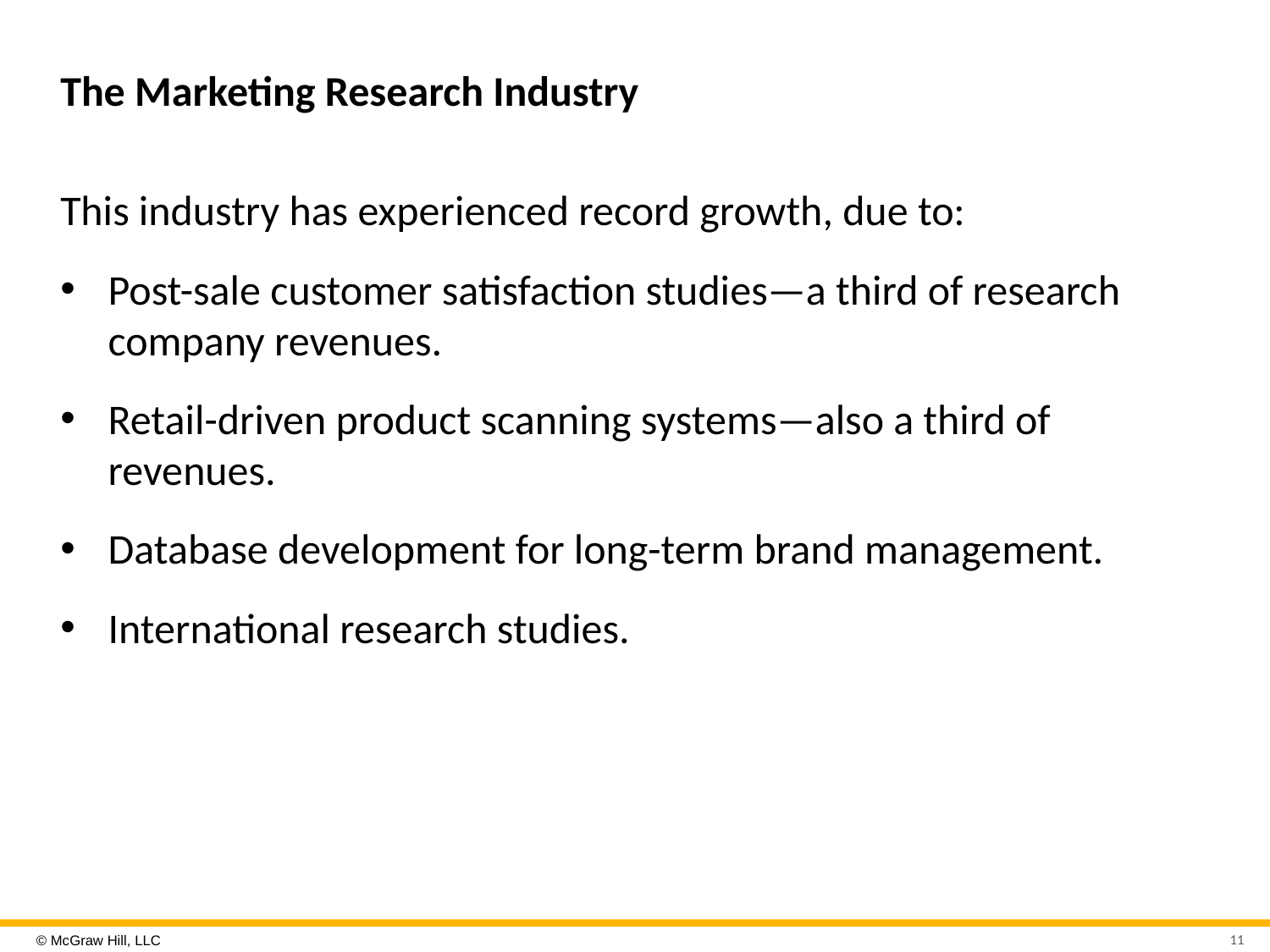

# The Marketing Research Industry
This industry has experienced record growth, due to:
Post-sale customer satisfaction studies—a third of research company revenues.
Retail-driven product scanning systems—also a third of revenues.
Database development for long-term brand management.
International research studies.
11